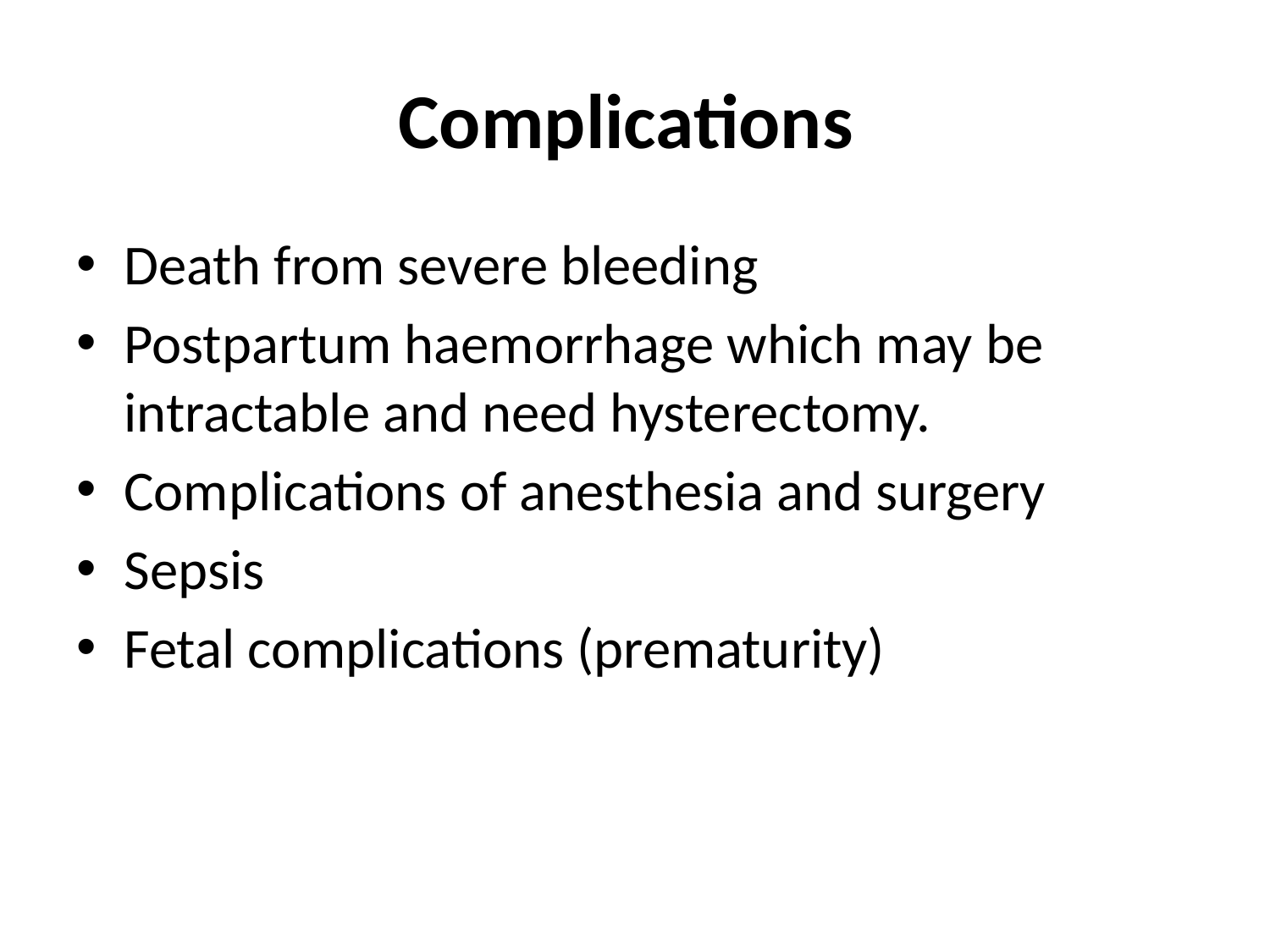

# Complications
Death from severe bleeding
Postpartum haemorrhage which may be intractable and need hysterectomy.
Complications of anesthesia and surgery
Sepsis
Fetal complications (prematurity)